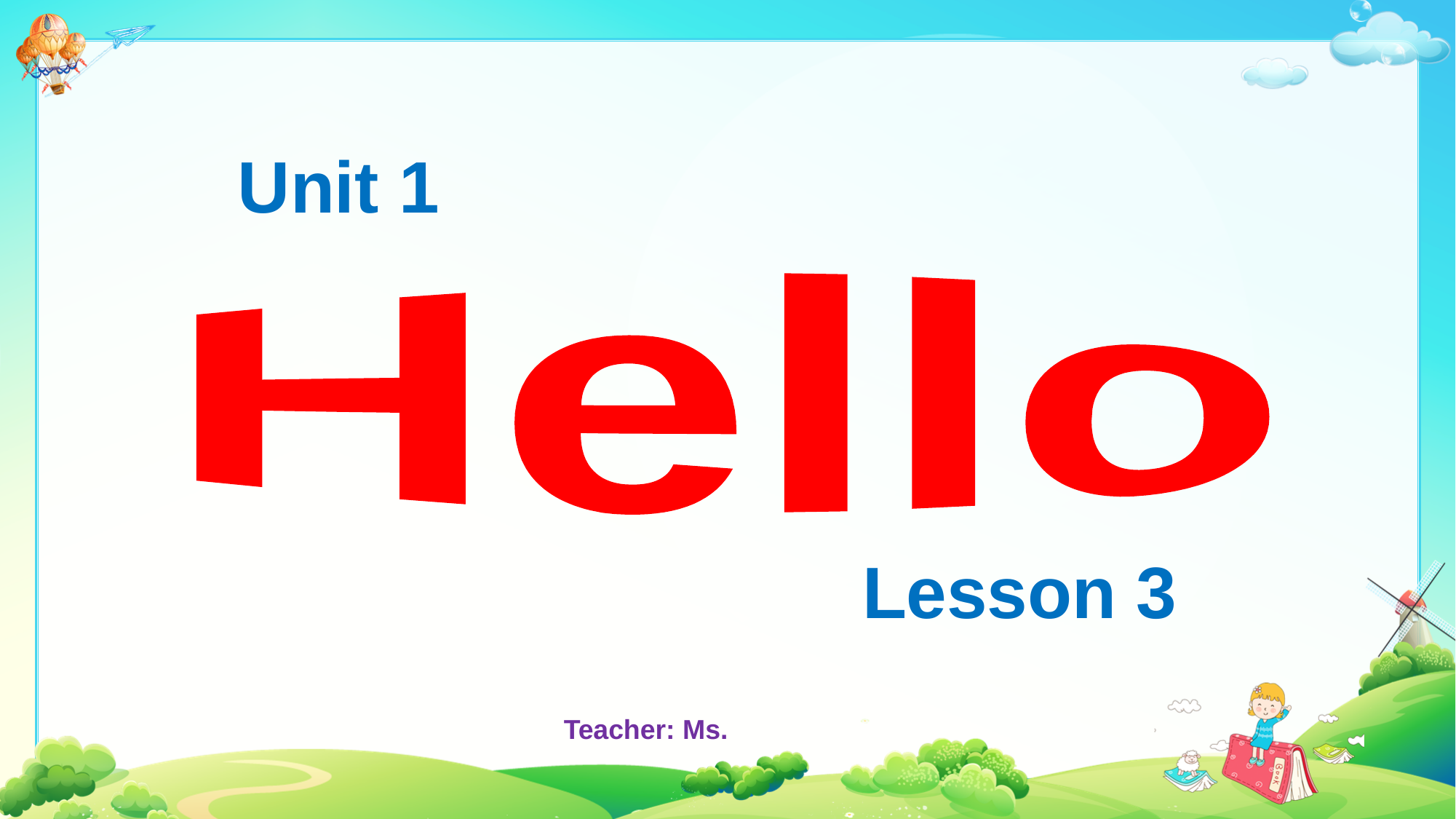

Unit 1
Hello
Lesson 3
Teacher: Ms.